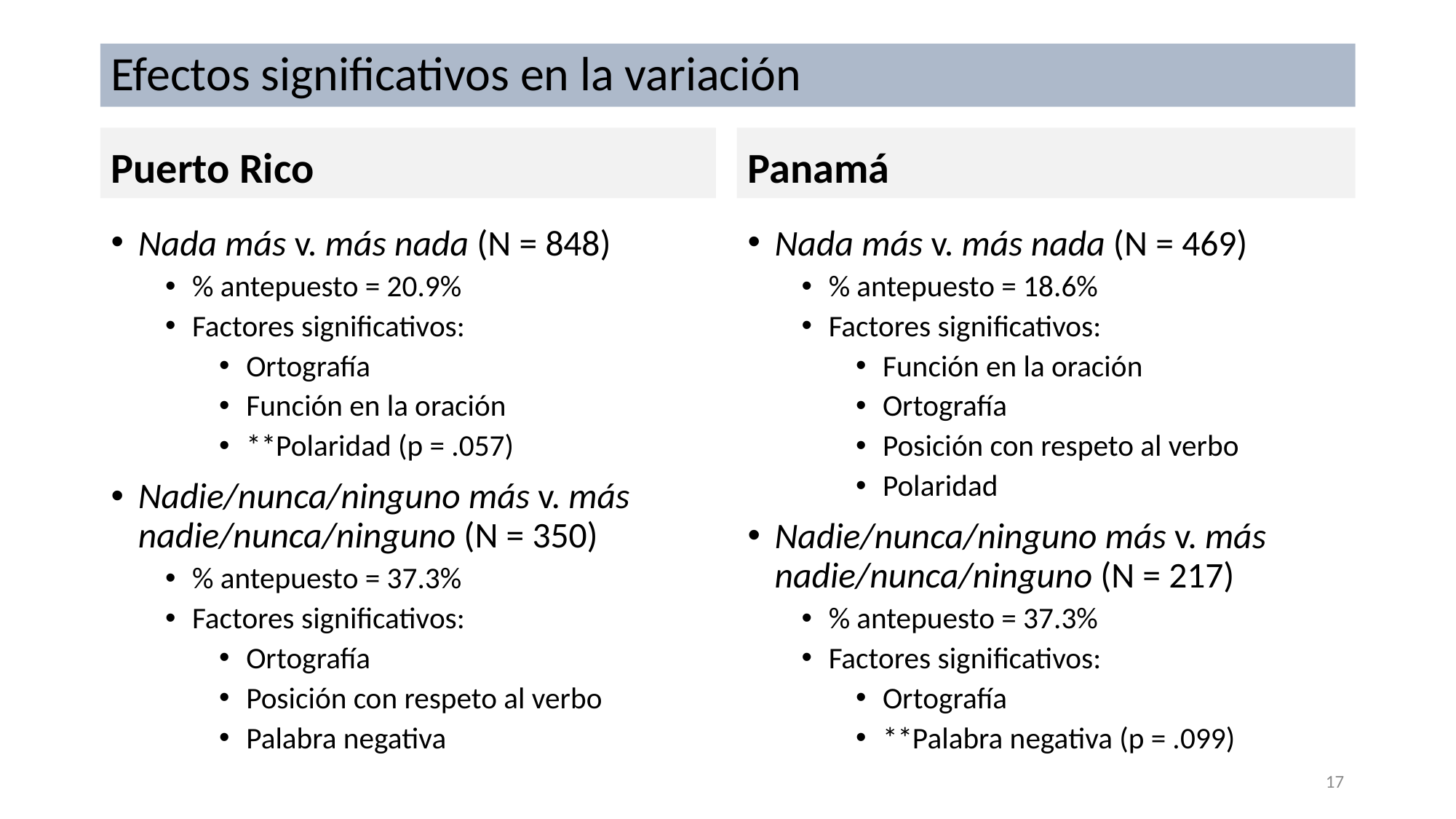

# Efectos significativos en la variación
Puerto Rico
Panamá
Nada más v. más nada (N = 848)
% antepuesto = 20.9%
Factores significativos:
Ortografía
Función en la oración
**Polaridad (p = .057)
Nadie/nunca/ninguno más v. más nadie/nunca/ninguno (N = 350)
% antepuesto = 37.3%
Factores significativos:
Ortografía
Posición con respeto al verbo
Palabra negativa

Nada más v. más nada (N = 469)
% antepuesto = 18.6%
Factores significativos:
Función en la oración
Ortografía
Posición con respeto al verbo
Polaridad
Nadie/nunca/ninguno más v. más nadie/nunca/ninguno (N = 217)
% antepuesto = 37.3%
Factores significativos:
Ortografía
**Palabra negativa (p = .099)
17